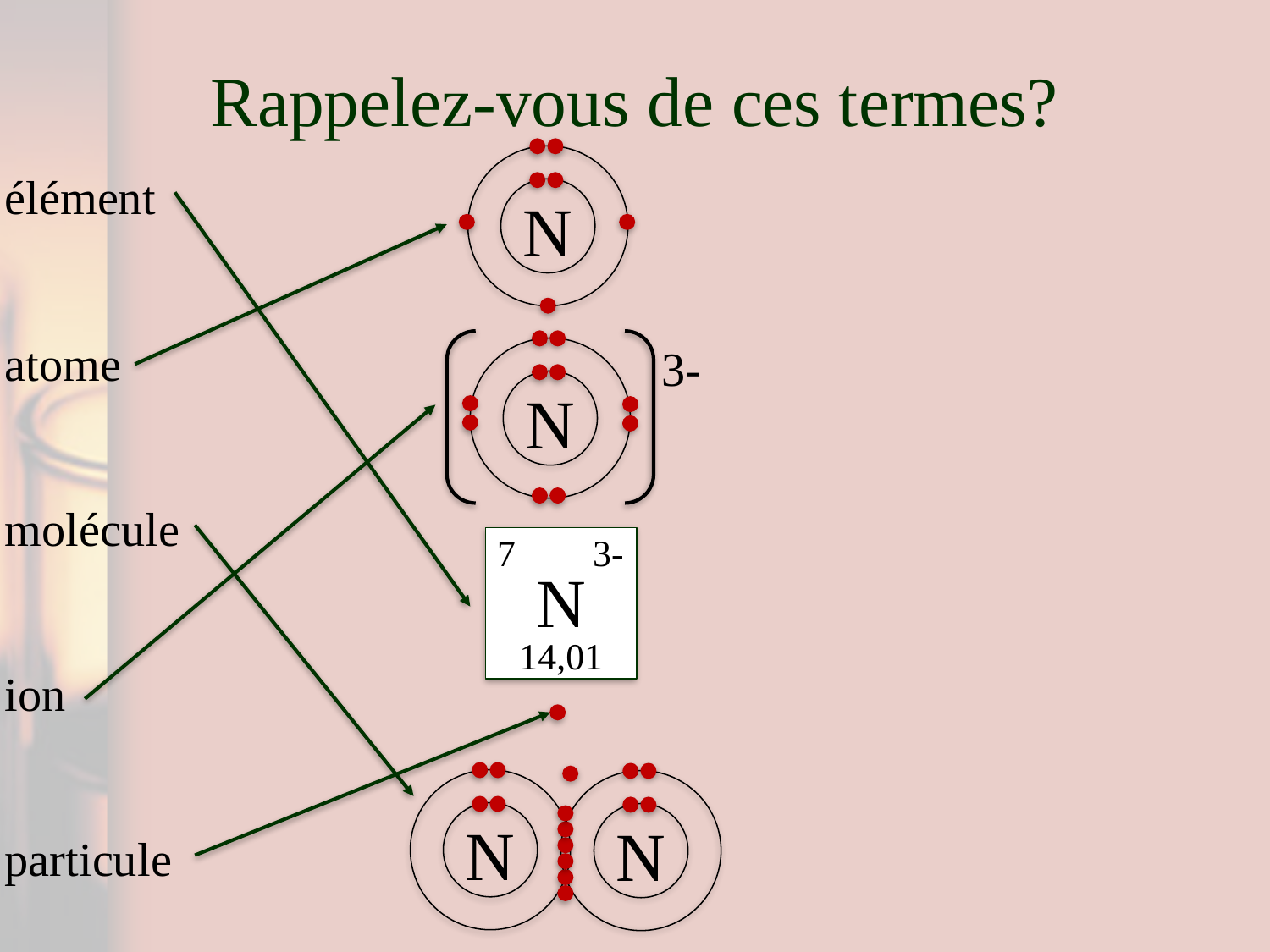

# Rappelez-vous de ces termes?

élément

N

atome

3-

N

molécule
7
3-

N
14,01
ion

N

N

particule